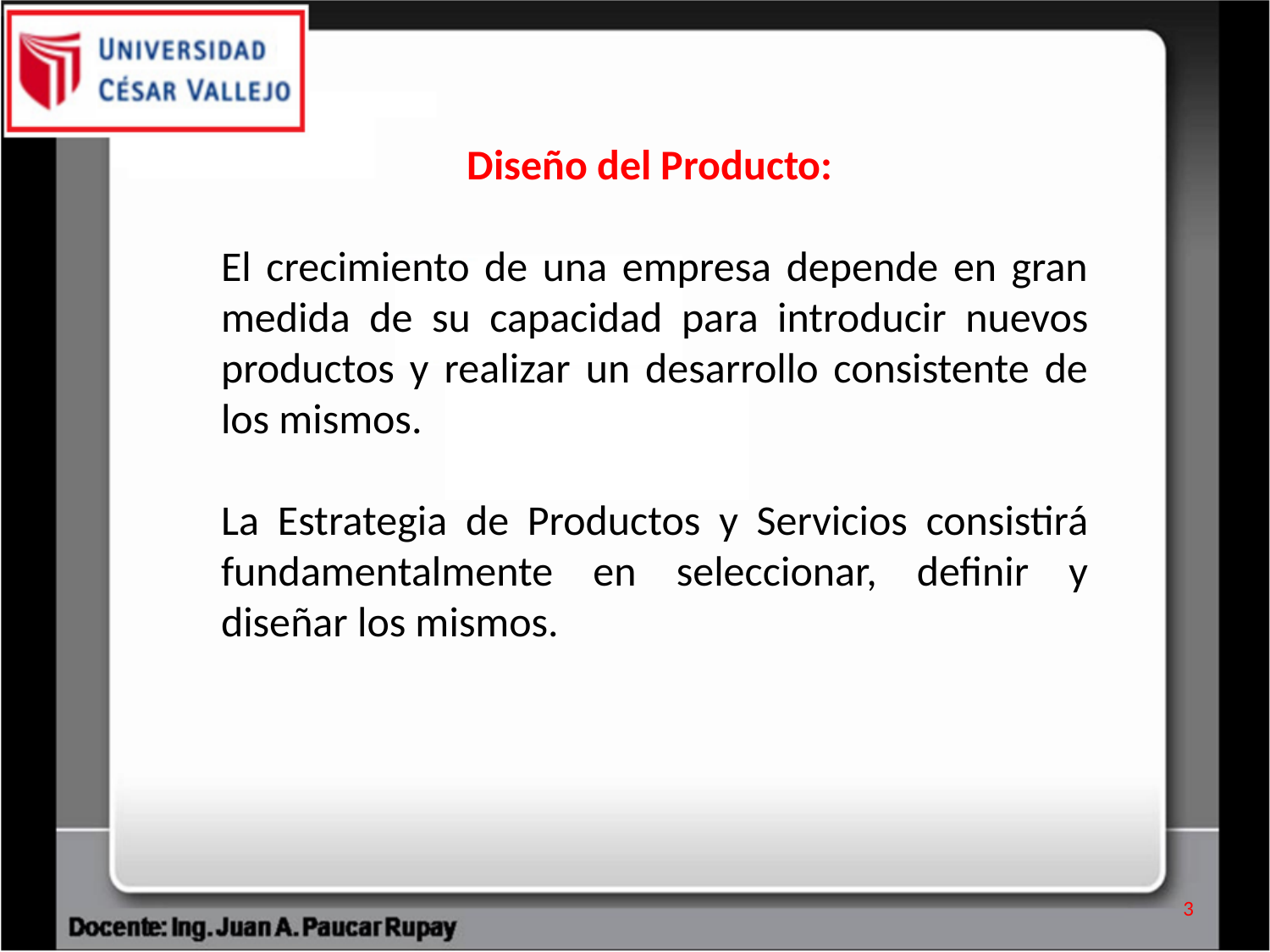

Diseño del Producto:

El crecimiento de una empresa depende en gran medida de su capacidad para introducir nuevos productos y realizar un desarrollo consistente de los mismos.

La Estrategia de Productos y Servicios consistirá fundamentalmente en seleccionar, definir y diseñar los mismos.
3